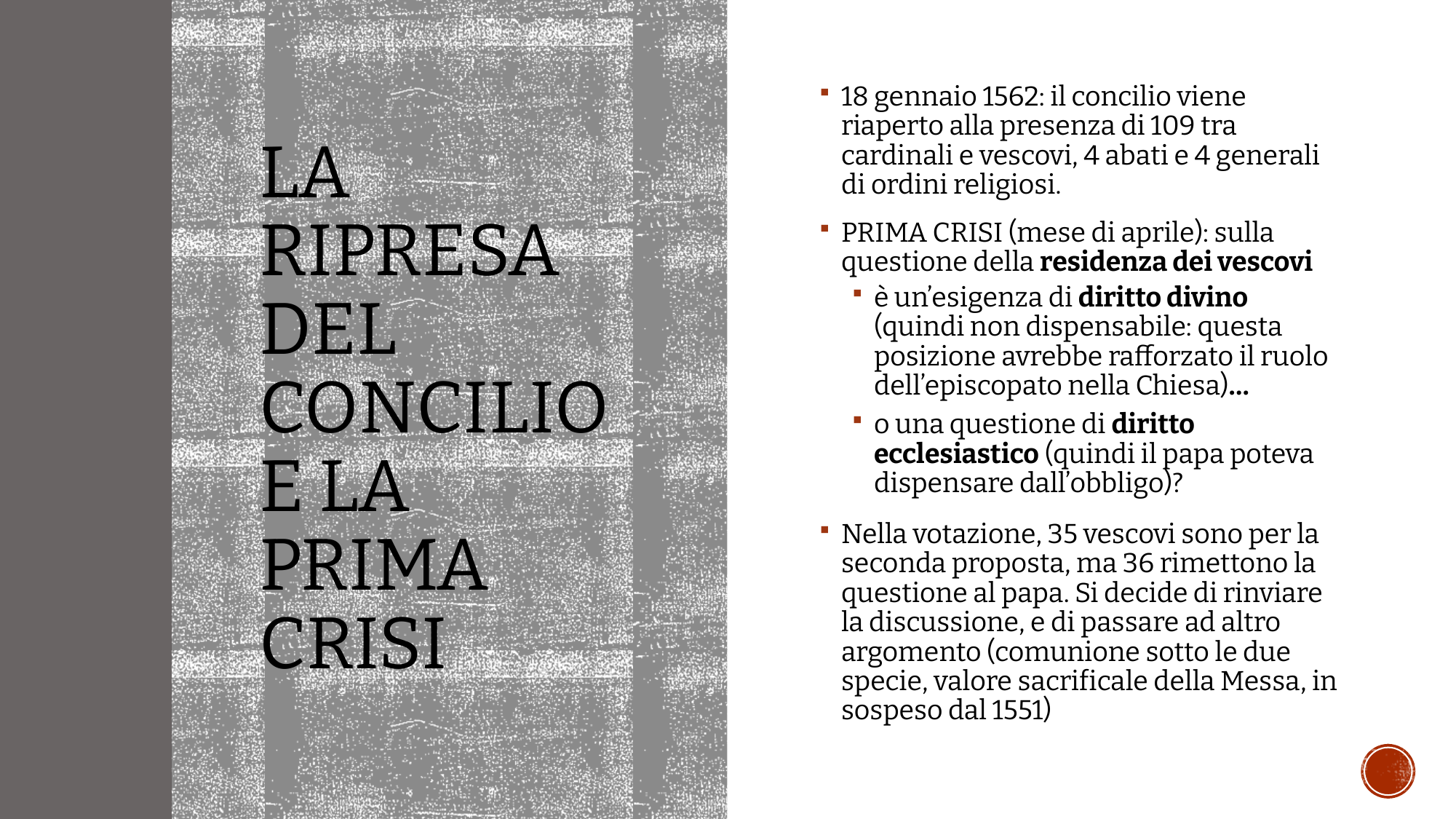

# La ripresa del concilio e la prima crisi
18 gennaio 1562: il concilio viene riaperto alla presenza di 109 tra cardinali e vescovi, 4 abati e 4 generali di ordini religiosi.
PRIMA CRISI (mese di aprile): sulla questione della residenza dei vescovi
è un’esigenza di diritto divino (quindi non dispensabile: questa posizione avrebbe rafforzato il ruolo dell’episcopato nella Chiesa)…
o una questione di diritto ecclesiastico (quindi il papa poteva dispensare dall’obbligo)?
Nella votazione, 35 vescovi sono per la seconda proposta, ma 36 rimettono la questione al papa. Si decide di rinviare la discussione, e di passare ad altro argomento (comunione sotto le due specie, valore sacrificale della Messa, in sospeso dal 1551)